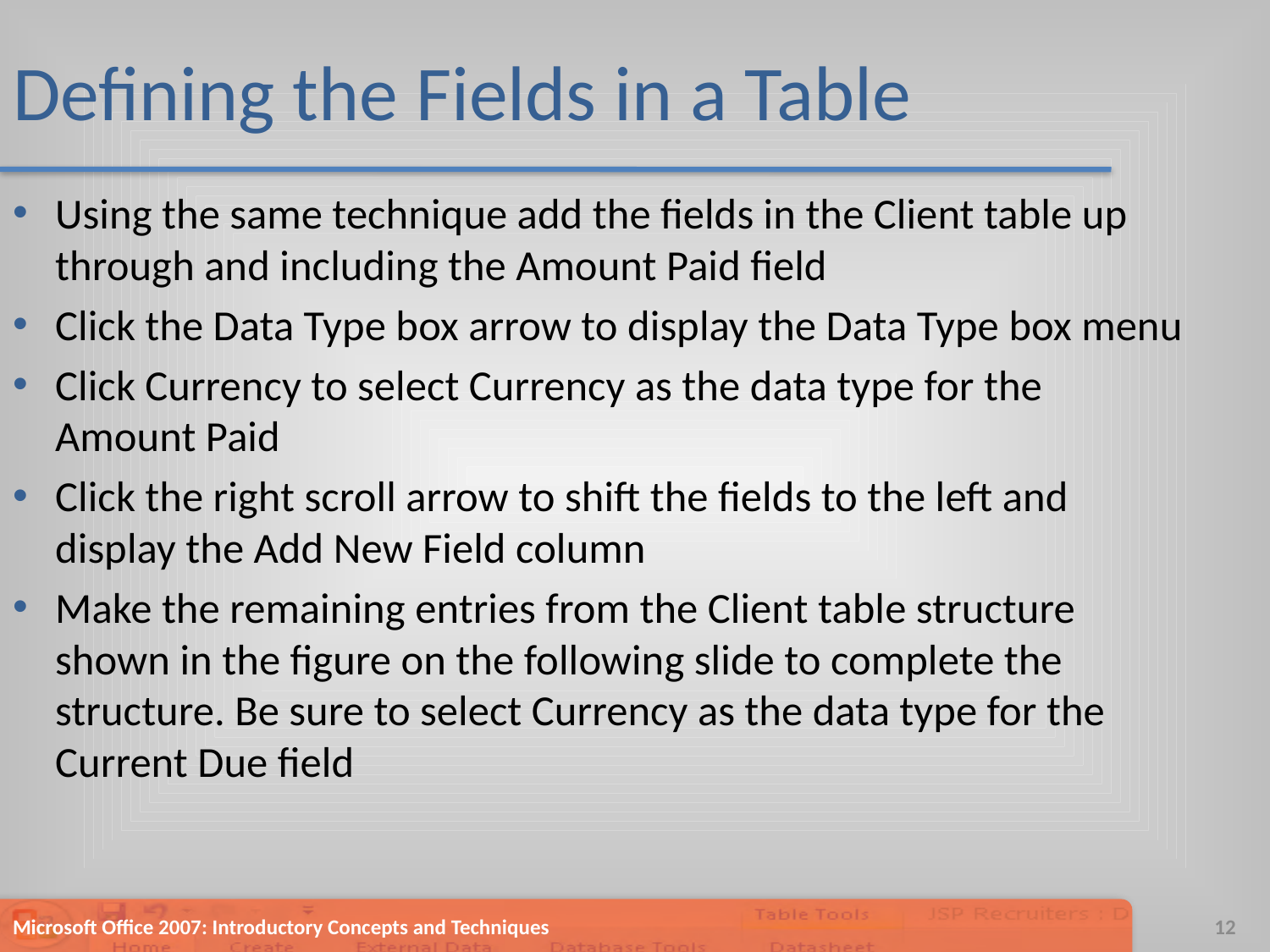

# Defining the Fields in a Table
Using the same technique add the fields in the Client table up through and including the Amount Paid field
Click the Data Type box arrow to display the Data Type box menu
Click Currency to select Currency as the data type for the Amount Paid
Click the right scroll arrow to shift the fields to the left and display the Add New Field column
Make the remaining entries from the Client table structure shown in the figure on the following slide to complete the structure. Be sure to select Currency as the data type for the Current Due field
Microsoft Office 2007: Introductory Concepts and Techniques
12